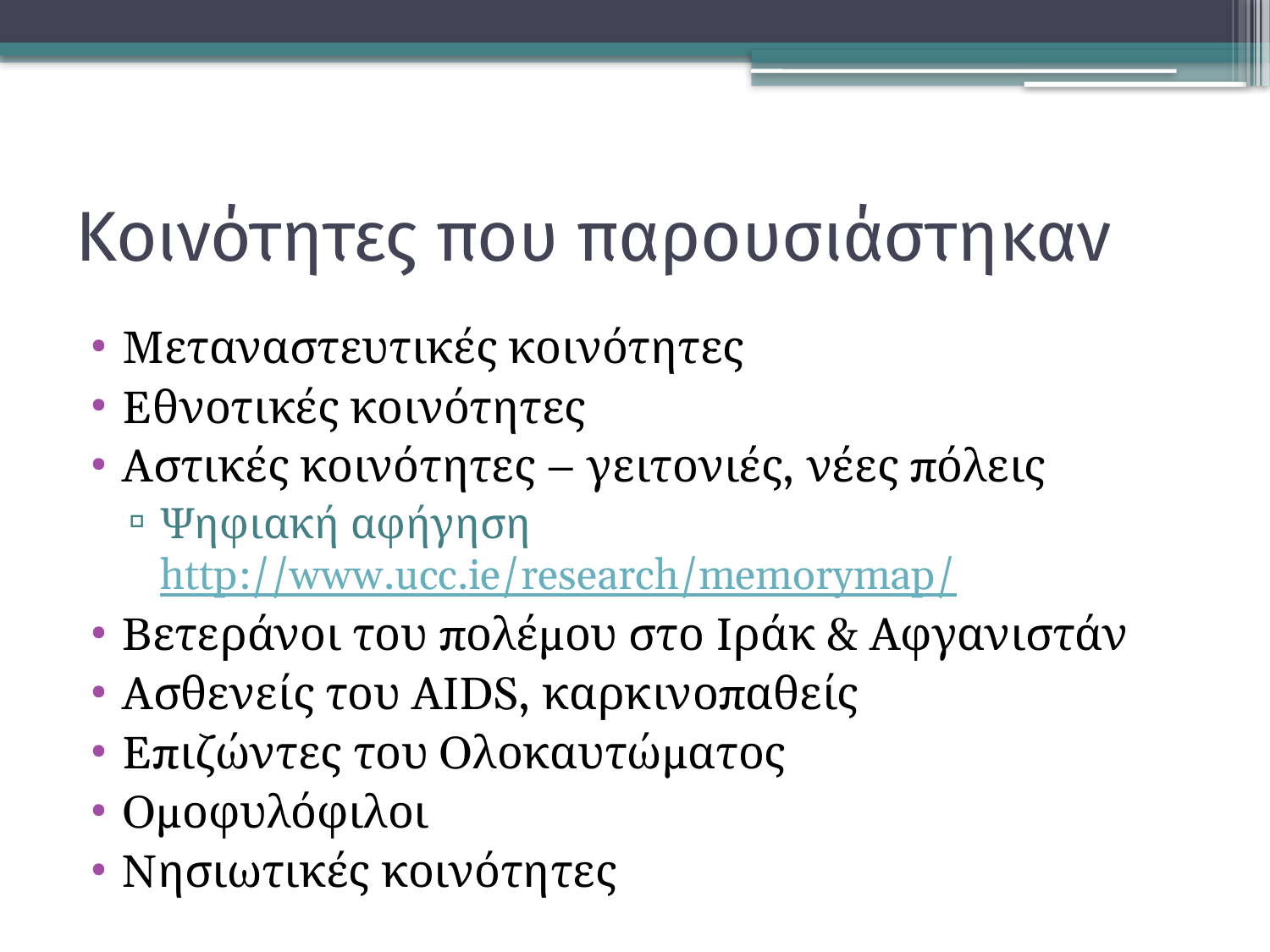

# Κοινότητες που παρουσιάστηκαν
Μεταναστευτικές κοινότητες
Εθνοτικές κοινότητες
Αστικές κοινότητες – γειτονιές, νέες πόλεις
Ψηφιακή αφήγηση http://www.ucc.ie/research/memorymap/
Βετεράνοι του πολέμου στο Ιράκ & Αφγανιστάν
Ασθενείς του AIDS, καρκινοπαθείς
Επιζώντες του Ολοκαυτώματος
Ομοφυλόφιλοι
Νησιωτικές κοινότητες